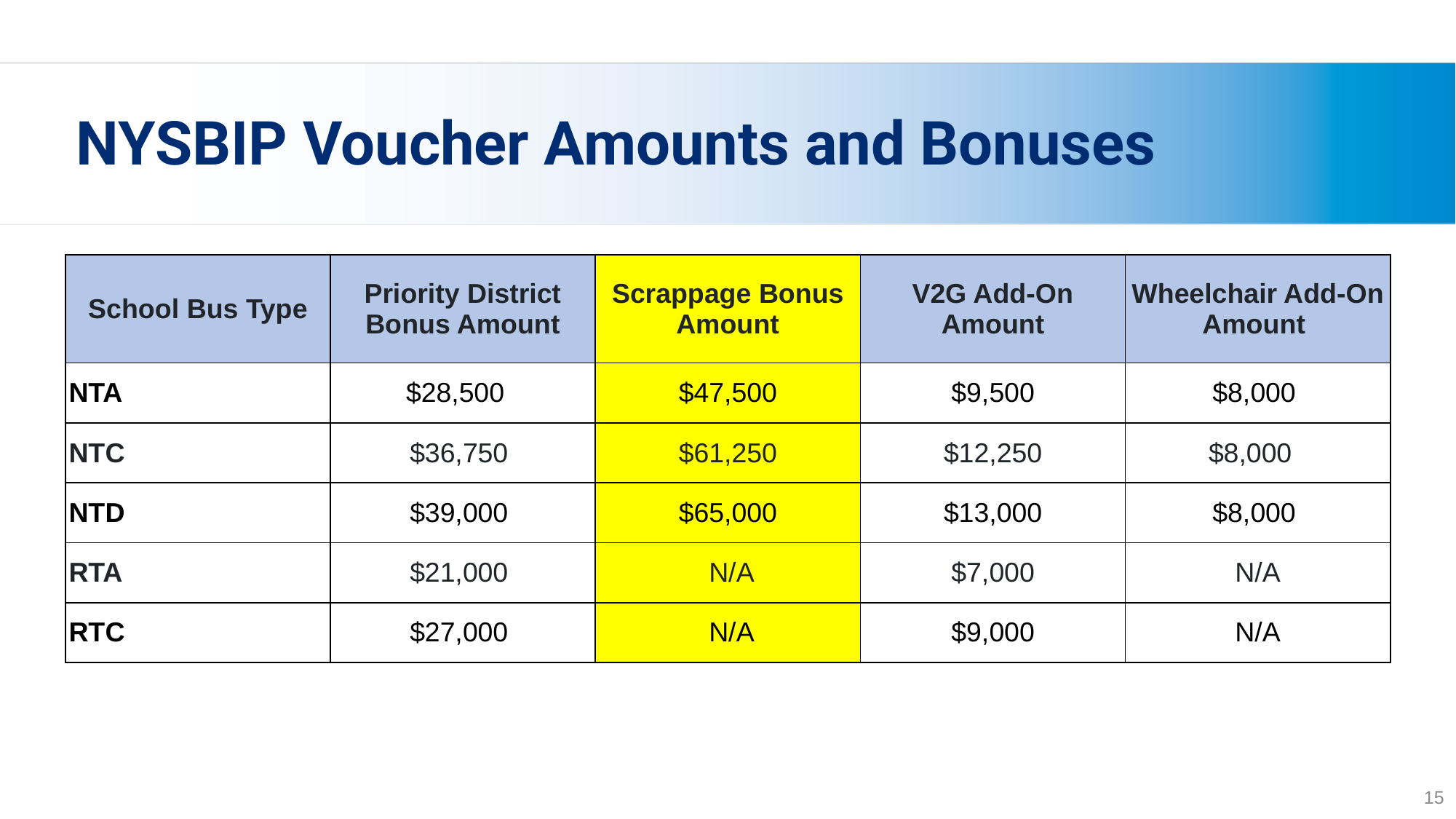

# NYSBIP Voucher Amounts and Bonuses
| School Bus Type | Priority District Bonus Amount | Scrappage Bonus Amount | V2G Add-On Amount | Wheelchair Add-On Amount |
| --- | --- | --- | --- | --- |
| NTA | $28,500 | $47,500 | $9,500 | $8,000 |
| NTC | $36,750 | $61,250 | $12,250 | $8,000 |
| NTD | $39,000 | $65,000 | $13,000 | $8,000 |
| RTA | $21,000 | N/A | $7,000 | N/A |
| RTC | $27,000 | N/A | $9,000 | N/A |
15